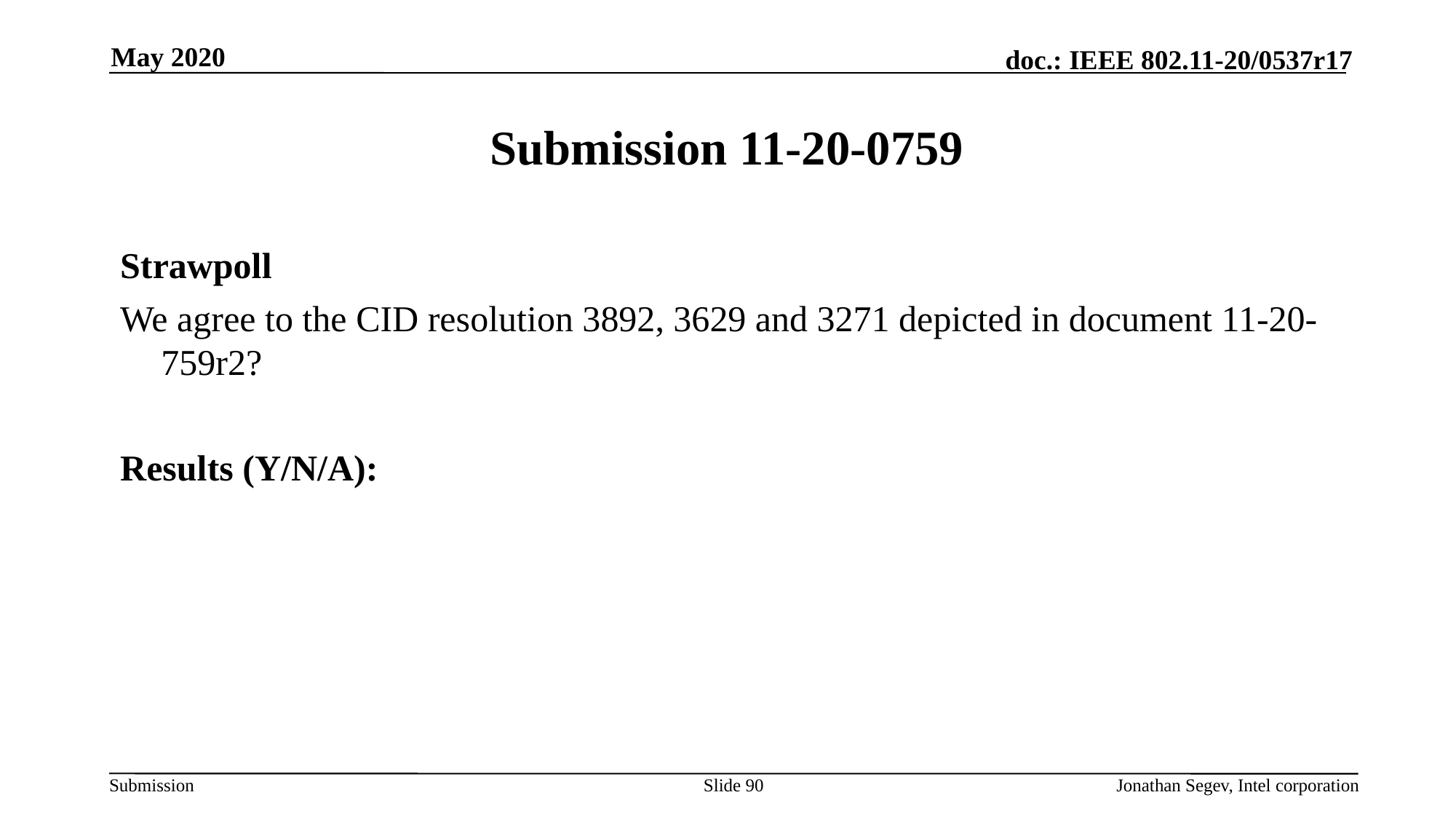

May 2020
# Submission 11-20-0759
Strawpoll
We agree to the CID resolution 3892, 3629 and 3271 depicted in document 11-20-759r2?

Results (Y/N/A):
Slide 90
Jonathan Segev, Intel corporation